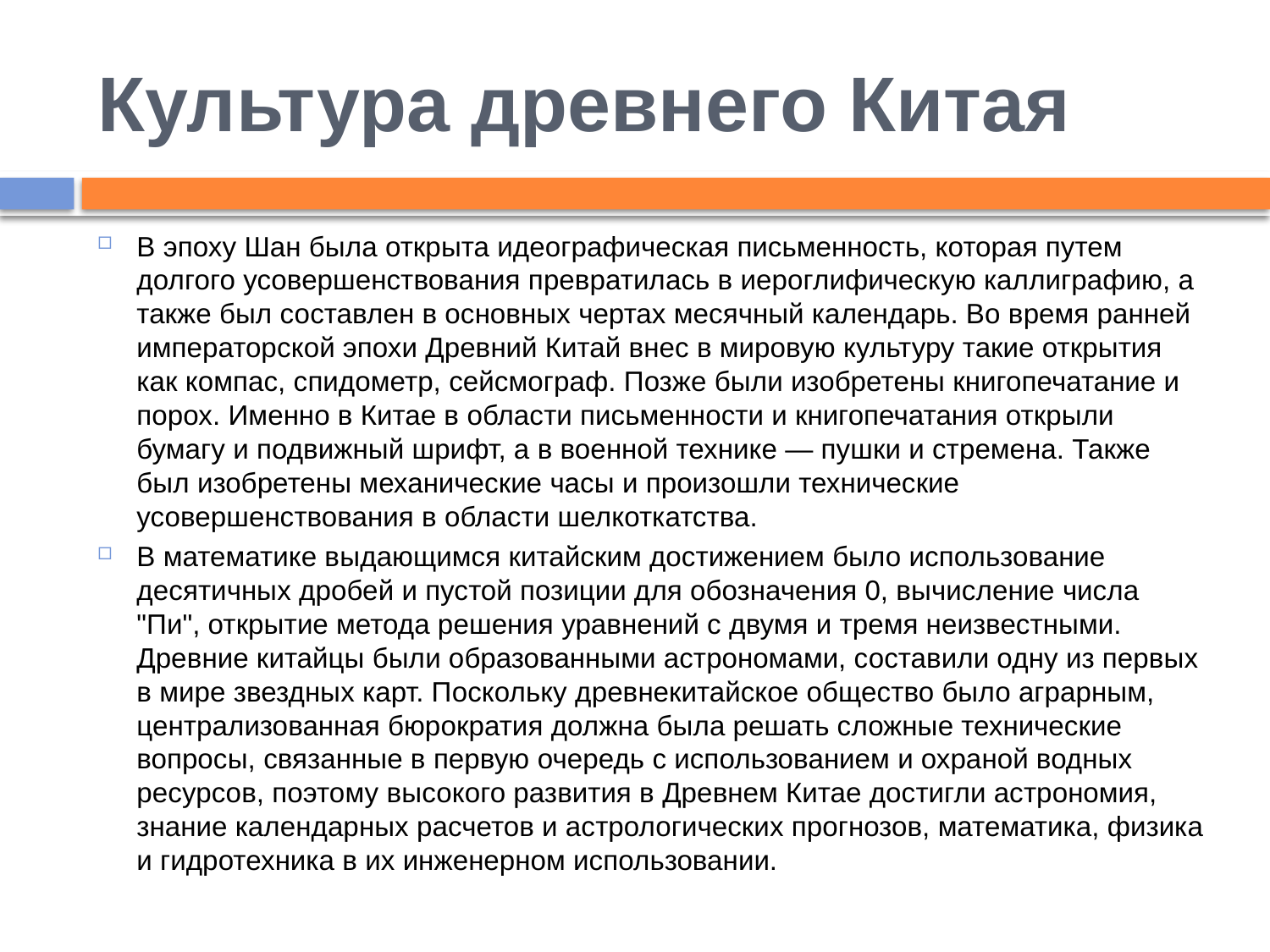

# Культура древнего Китая
В эпоху Шан была открыта идеографическая письменность, которая путем долгого усовершенствования превратилась в иероглифическую каллиграфию, а также был составлен в основных чертах месячный календарь. Во время ранней императорской эпохи Древний Китай внес в мировую культуру такие открытия как компас, спидометр, сейсмограф. Позже были изобретены книгопечатание и порох. Именно в Китае в области письменности и книгопечатания открыли бумагу и подвижный шрифт, а в военной технике — пушки и стремена. Также был изобретены механические часы и произошли технические усовершенствования в области шелкоткатства.
В математике выдающимся китайским достижением было использование десятичных дробей и пустой позиции для обозначения 0, вычисление числа "Пи", открытие метода решения уравнений с двумя и тремя неизвестными. Древние китайцы были образованными астрономами, составили одну из первых в мире звездных карт. Поскольку древнекитайское общество было аграрным, централизованная бюрократия должна была решать сложные технические вопросы, связанные в первую очередь с использованием и охраной водных ресурсов, поэтому высокого развития в Древнем Китае достигли астрономия, знание календарных расчетов и астрологических прогнозов, математика, физика и гидротехника в их инженерном использовании.